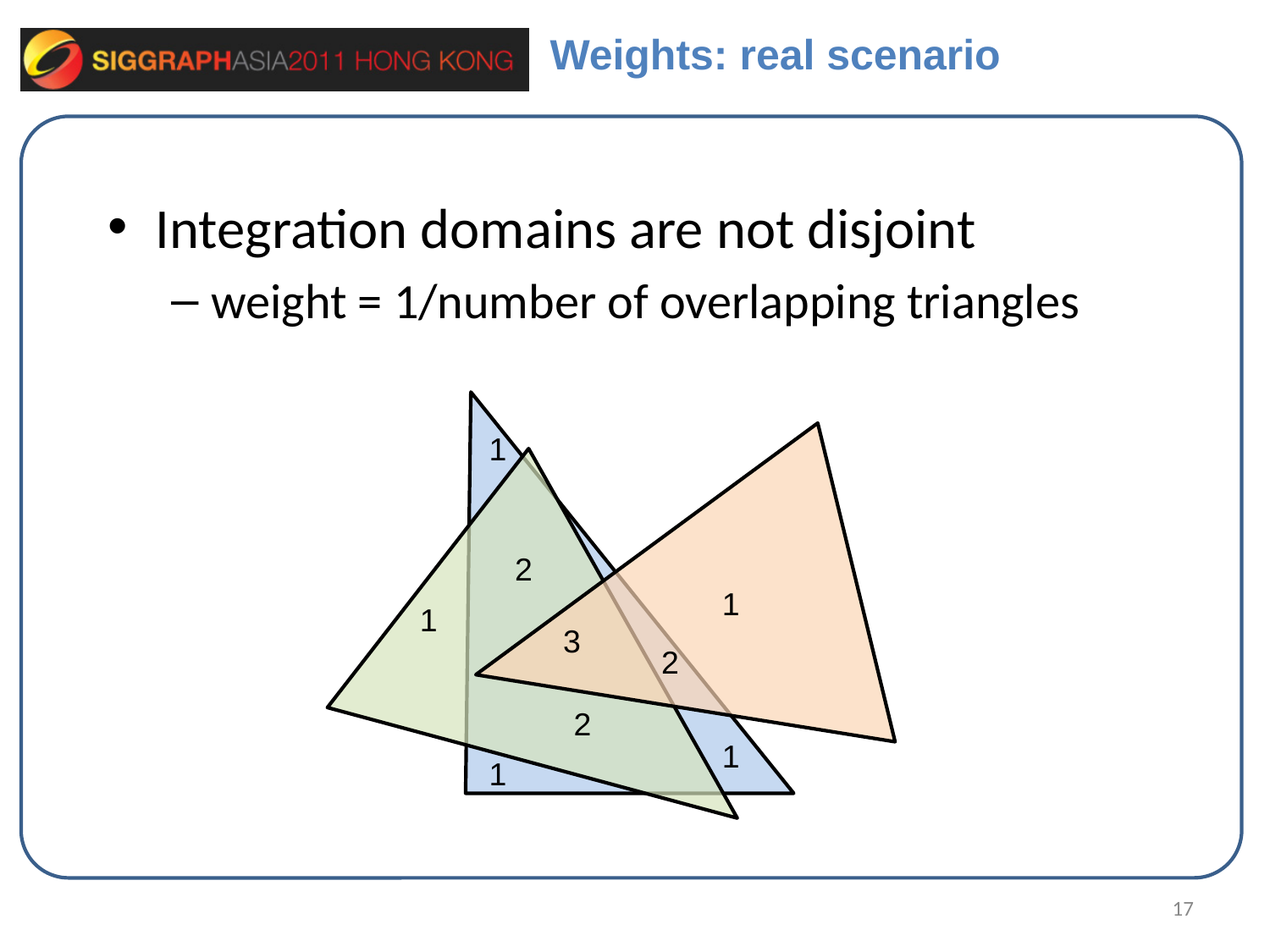

Weights: real scenario
Integration domains are not disjoint
weight = 1/number of overlapping triangles

1

2
1
1
3
2
2
1
1
17